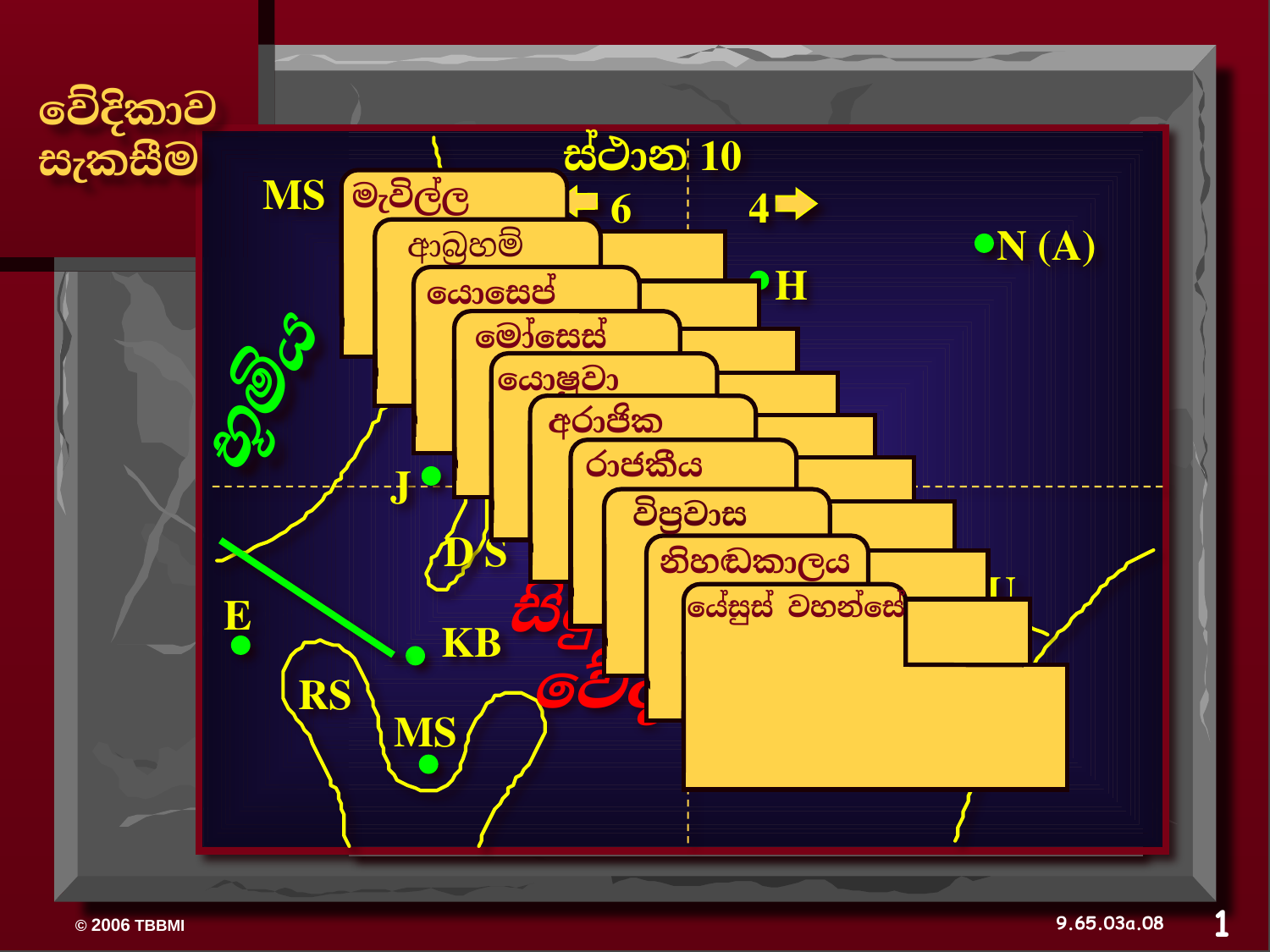

වේදිකාව
සැකසීම
ස්ථාන 10

MS

මැවිල්ල

ආබ්‍රහම්

යොසෙප්

මෝසෙස්

යොෂුවා

අරාජික

රාජකීය

නිහඬකාලය

යේසුස් වහන්සේ

6           4

N (A)

H

භූමිය

SG
C

MN
B

J

"බයිබලීය සිදුවීම් සිදුවූ වේදිකාව"

විප්‍රවාස
D S

U

E
KB

RS
MS
PG

1
08